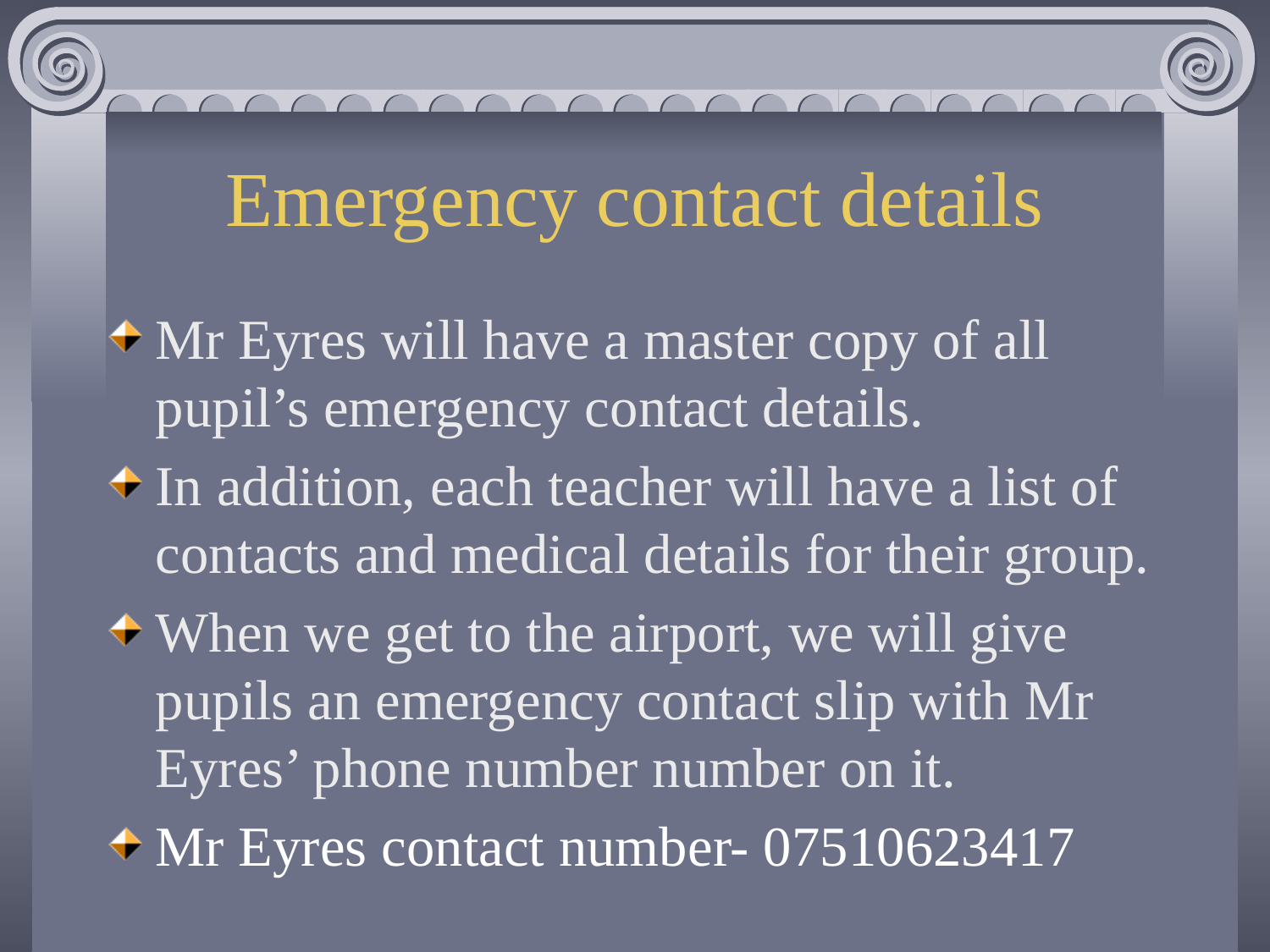

# Emergency contact details
Mr Eyres will have a master copy of all pupil’s emergency contact details.
In addition, each teacher will have a list of contacts and medical details for their group.
When we get to the airport, we will give pupils an emergency contact slip with Mr Eyres’ phone number number on it.
Mr Eyres contact number- 07510623417